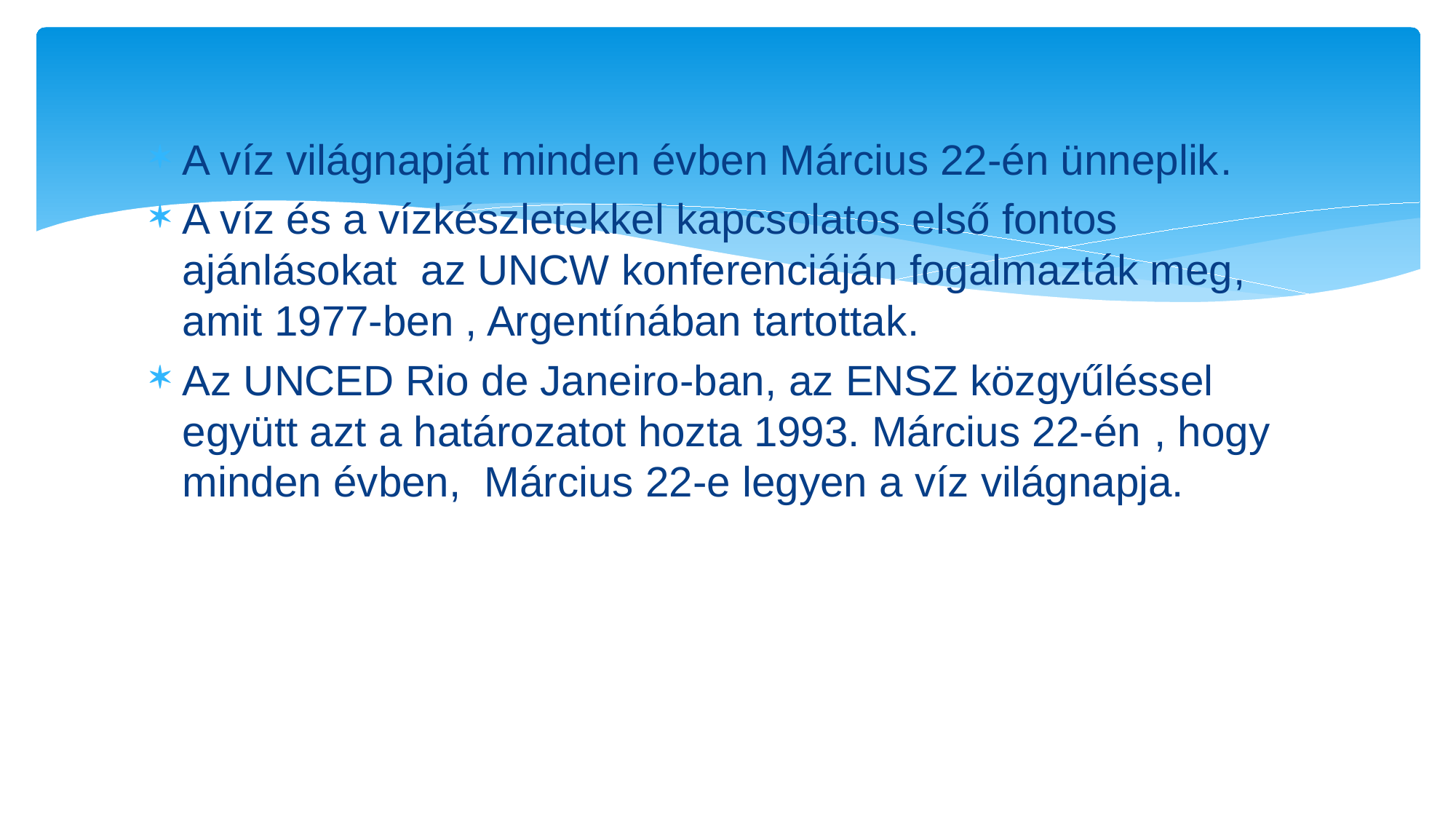

A víz világnapját minden évben Március 22-én ünneplik.
A víz és a vízkészletekkel kapcsolatos első fontos ajánlásokat  az UNCW konferenciáján fogalmazták meg, amit 1977-ben , Argentínában tartottak.
Az UNCED Rio de Janeiro-ban, az ENSZ közgyűléssel együtt azt a határozatot hozta 1993. Március 22-én , hogy minden évben,  Március 22-e legyen a víz világnapja.